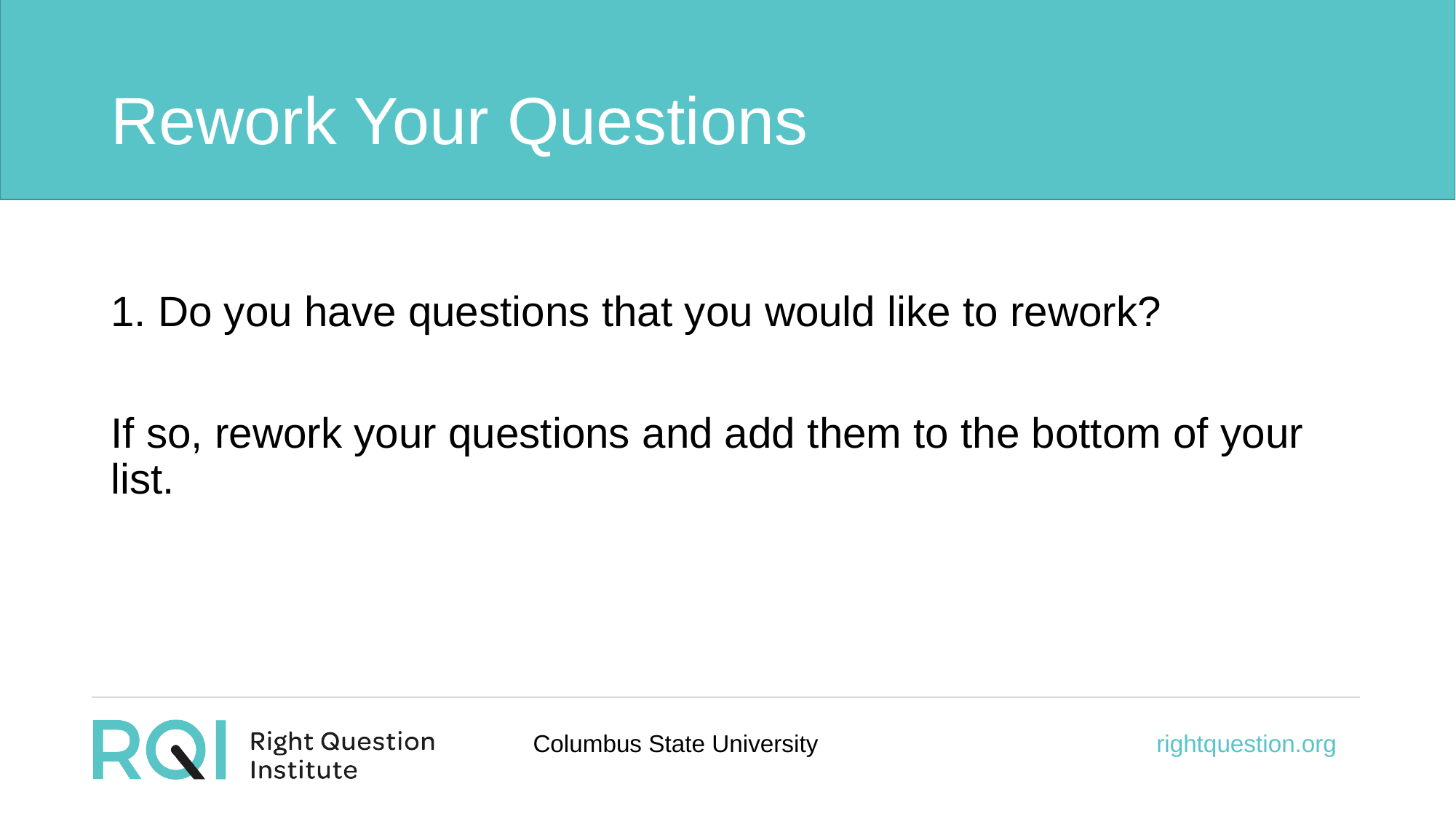

# Rework Your Questions

1. Do you have questions that you would like to rework?

If so, rework your questions and add them to the bottom of your list.